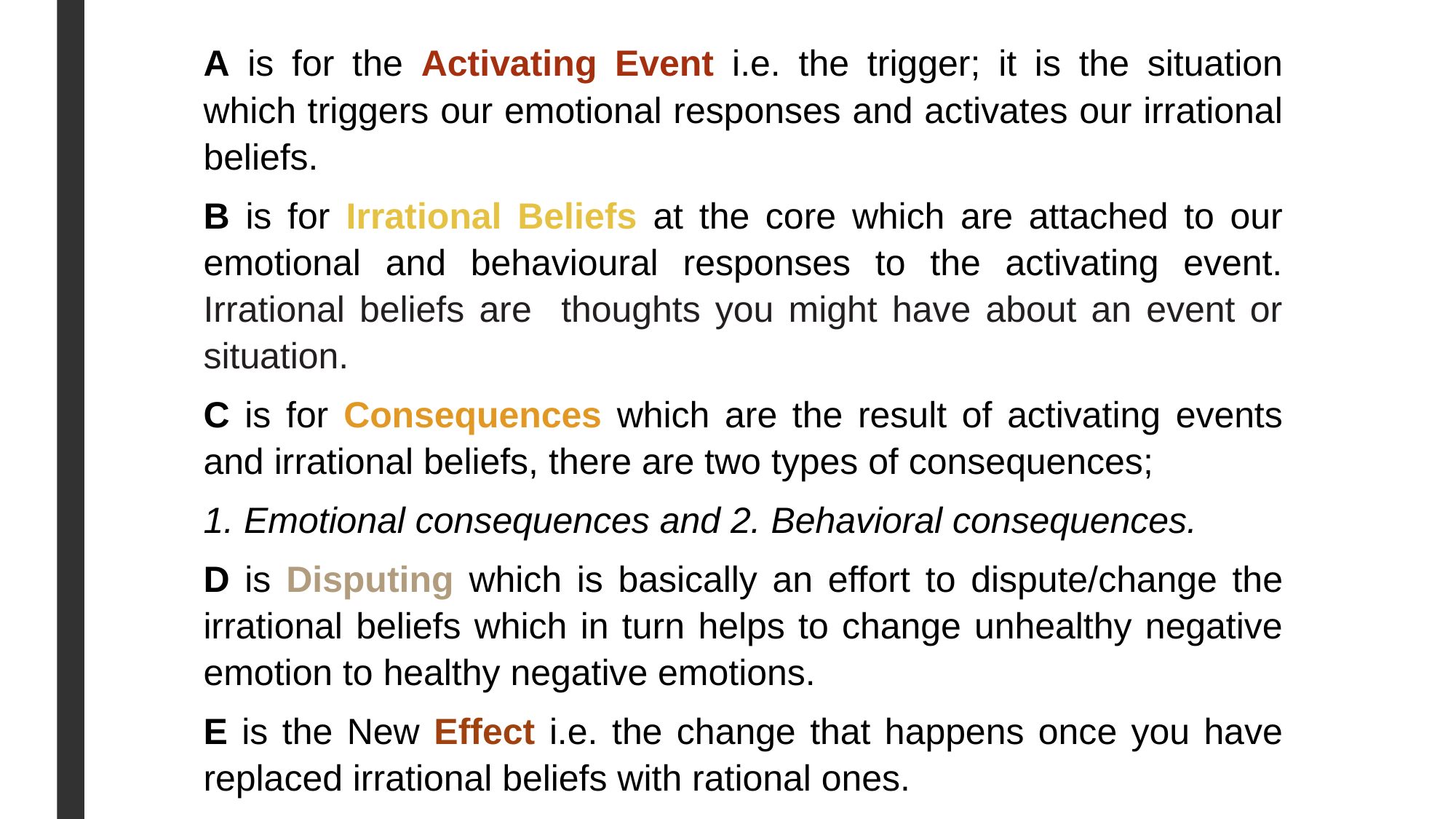

A is for the Activating Event i.e. the trigger; it is the situation which triggers our emotional responses and activates our irrational beliefs.
B is for Irrational Beliefs at the core which are attached to our emotional and behavioural responses to the activating event. Irrational beliefs are  thoughts you might have about an event or situation.
C is for Consequences which are the result of activating events and irrational beliefs, there are two types of consequences;
1. Emotional consequences and 2. Behavioral consequences.
D is Disputing which is basically an effort to dispute/change the irrational beliefs which in turn helps to change unhealthy negative emotion to healthy negative emotions.
E is the New Effect i.e. the change that happens once you have replaced irrational beliefs with rational ones.